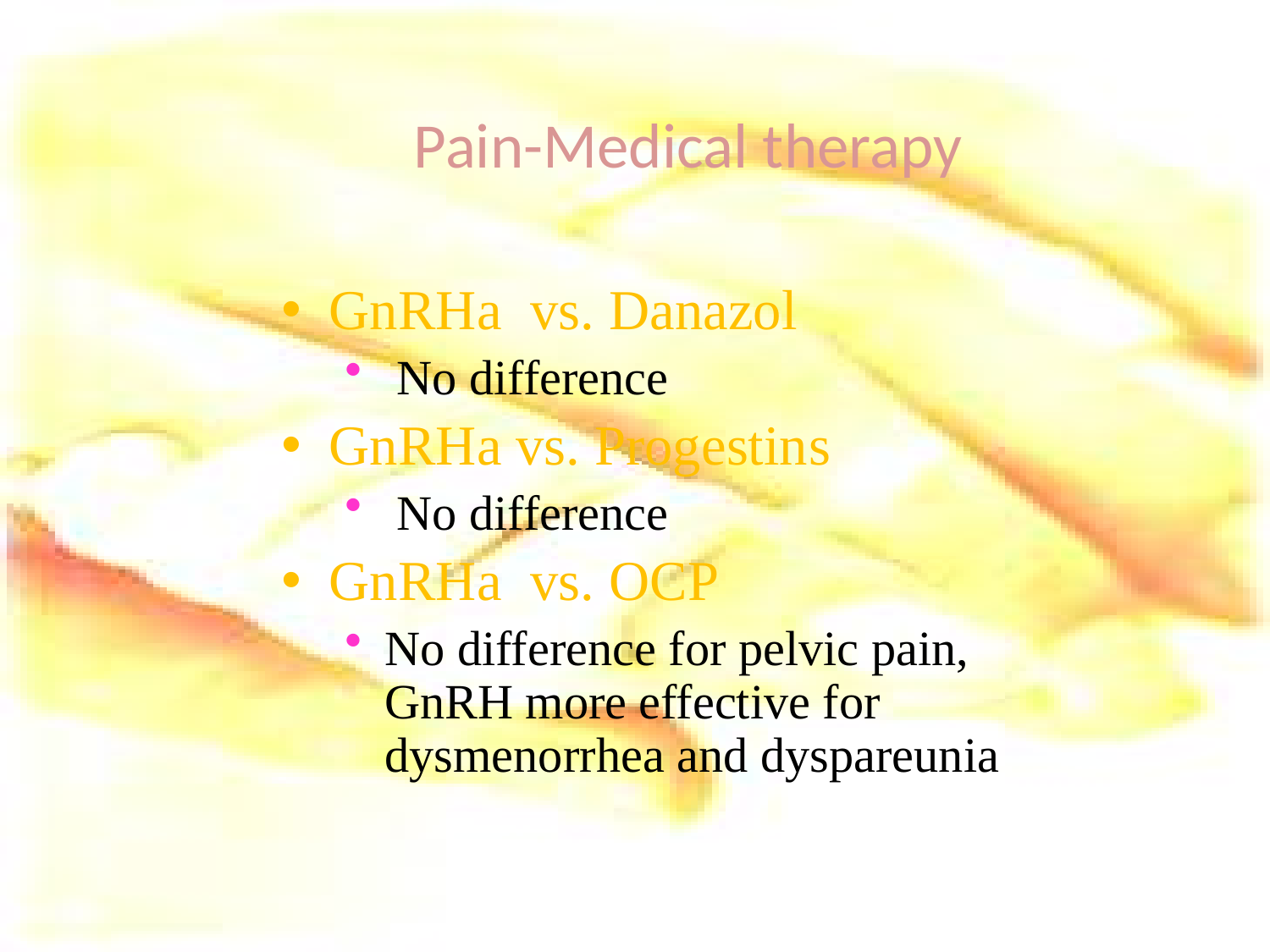

# Pain-Medical therapy
GnRHa  vs. Danazol
 No difference
GnRHa vs. Progestins
 No difference
GnRHa  vs. OCP
No difference for pelvic pain, GnRH more effective for dysmenorrhea and dyspareunia